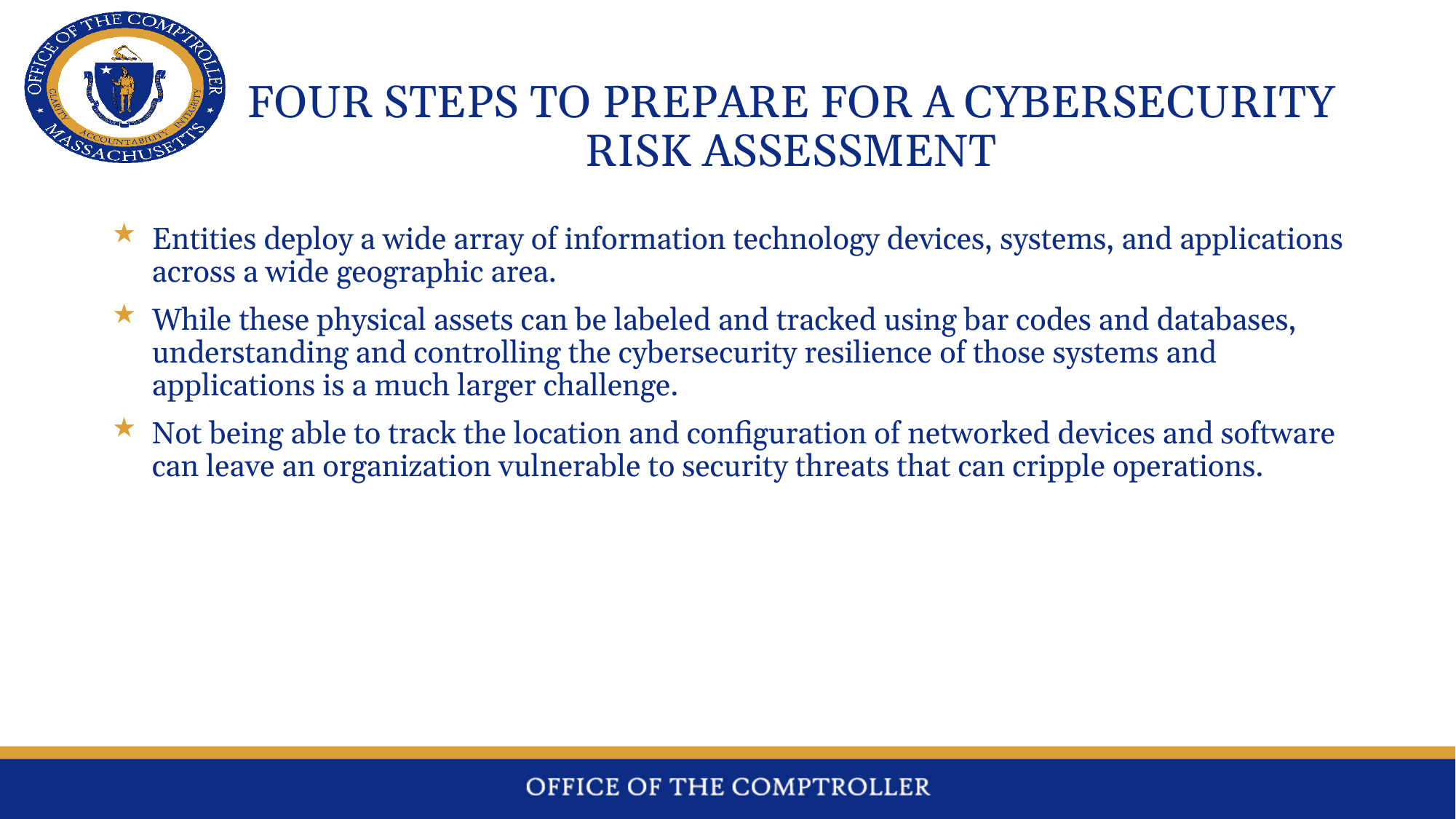

# FOUR STEPS TO PREPARE FOR A CYBERSECURITY RISK ASSESSMENT
Entities deploy a wide array of information technology devices, systems, and applications across a wide geographic area.
While these physical assets can be labeled and tracked using bar codes and databases, understanding and controlling the cybersecurity resilience of those systems and applications is a much larger challenge.
Not being able to track the location and configuration of networked devices and software can leave an organization vulnerable to security threats that can cripple operations.